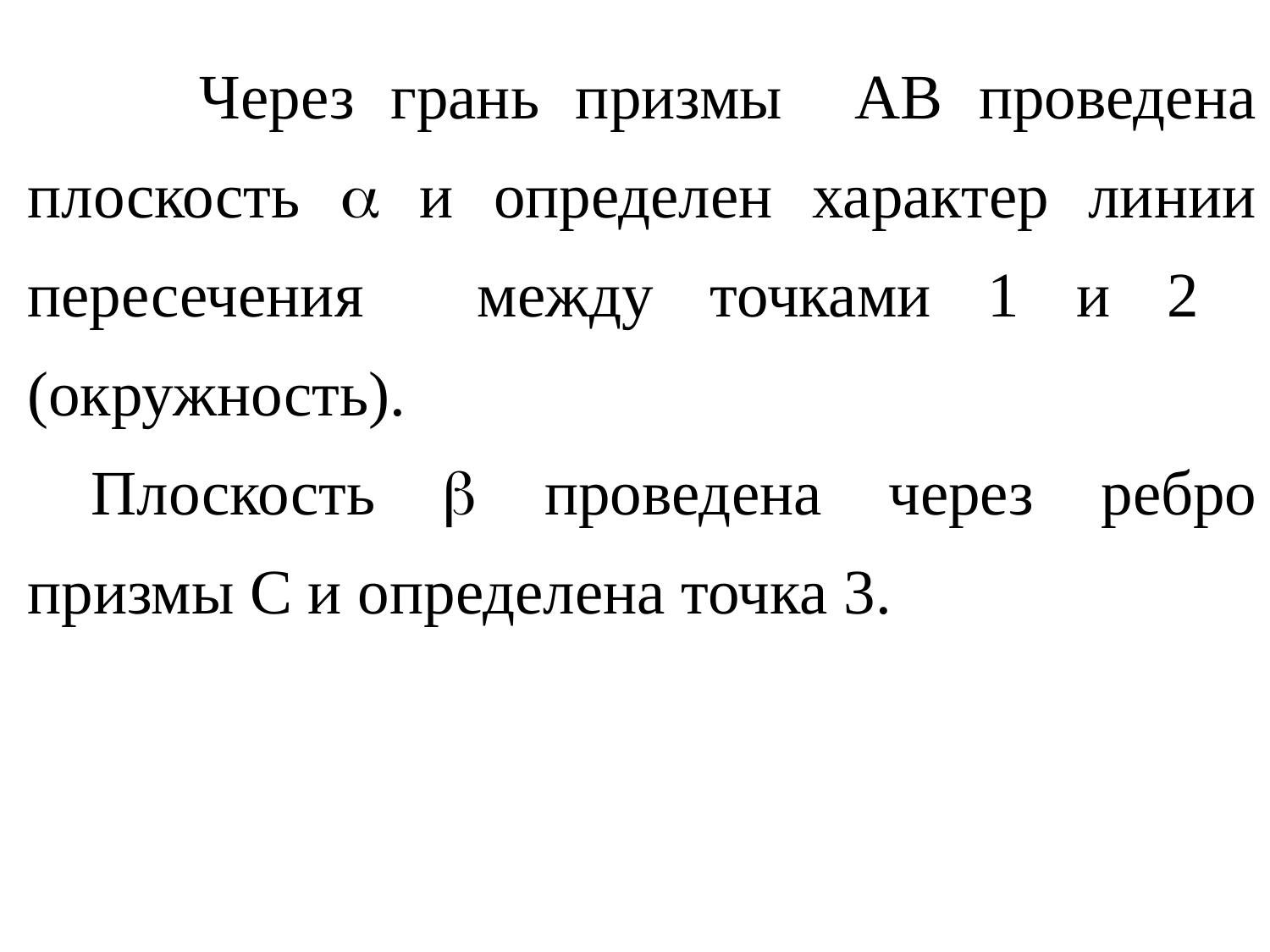

Через грань призмы  АВ проведена плоскость α и определен характер линии пересечения  между точками 1 и 2  (окружность).
Плоскость β проведена через ребро призмы С и определена точка 3.